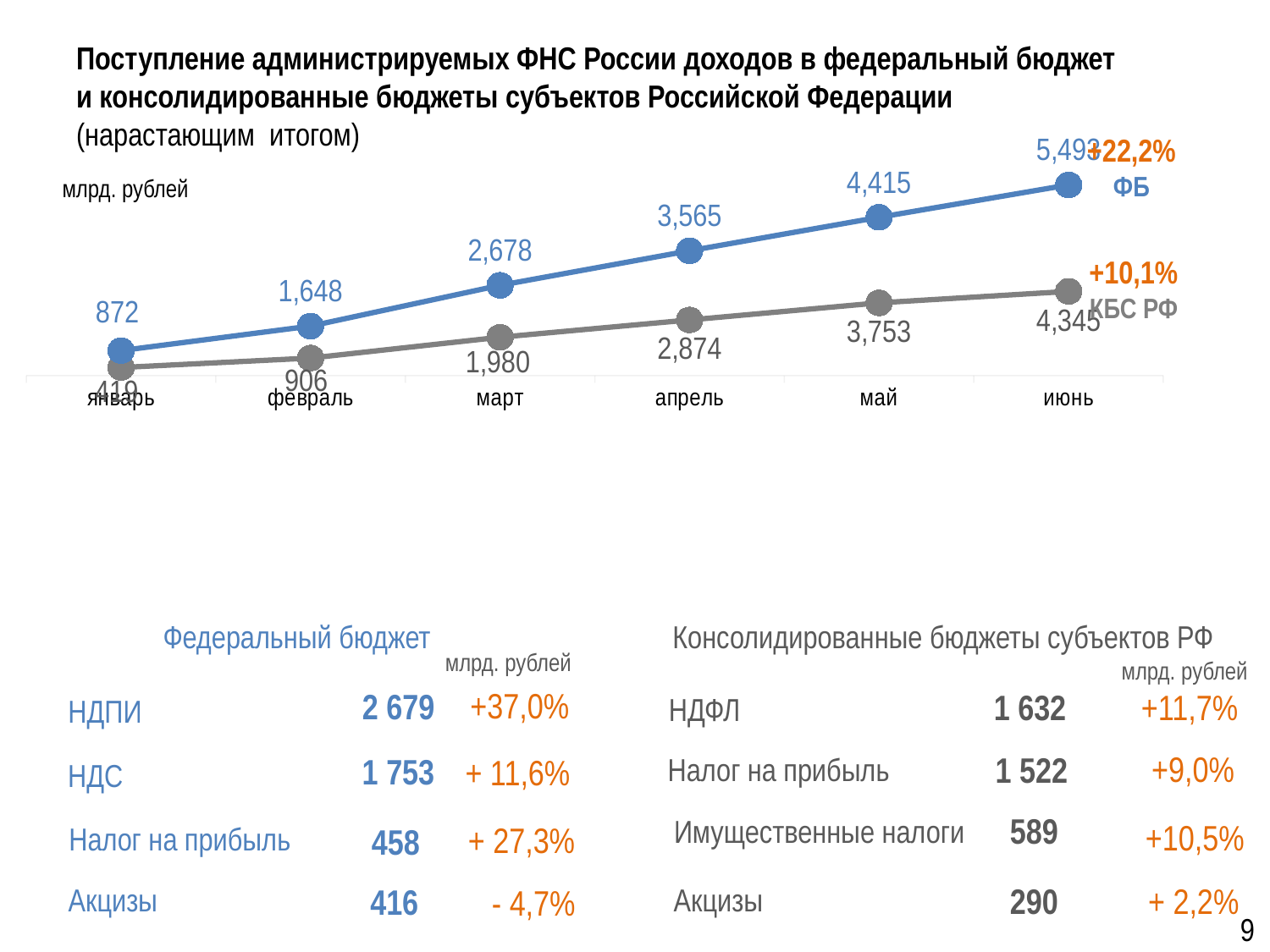

# Поступление администрируемых ФНС России доходов в федеральный бюджет и консолидированные бюджеты субъектов Российской Федерации (нарастающим  итогом)
+22,2%
ФБ

### Chart

| Category | Консолидированные бюджеты субъектов РФ | Федеральный бюджет |
|---|---|---|
| январь | 418.7 | 871.9 |
| февраль | 905.9 | 1647.8 |
| март | 1979.8 | 2678.1 |
| апрель | 2873.6 | 3565.1 |
| май | 3752.9 | 4415.0 |
| июнь | 4345.47 | 5492.6 |
млрд. рублей
+10,1%
КБС РФ
Консолидированные бюджеты субъектов РФ
Федеральный бюджет
млрд. рублей
млрд. рублей
2 679
1 632
+37,0%
+11,7%
НДФЛ
НДПИ
1 753
1 522
+9,0%
Налог на прибыль
+ 11,6%
НДС
589
Имущественные налоги
+10,5%
458
+ 27,3%
Налог на прибыль
416
+ 2,2%
9
Акцизы
290
Акцизы
- 4,7%